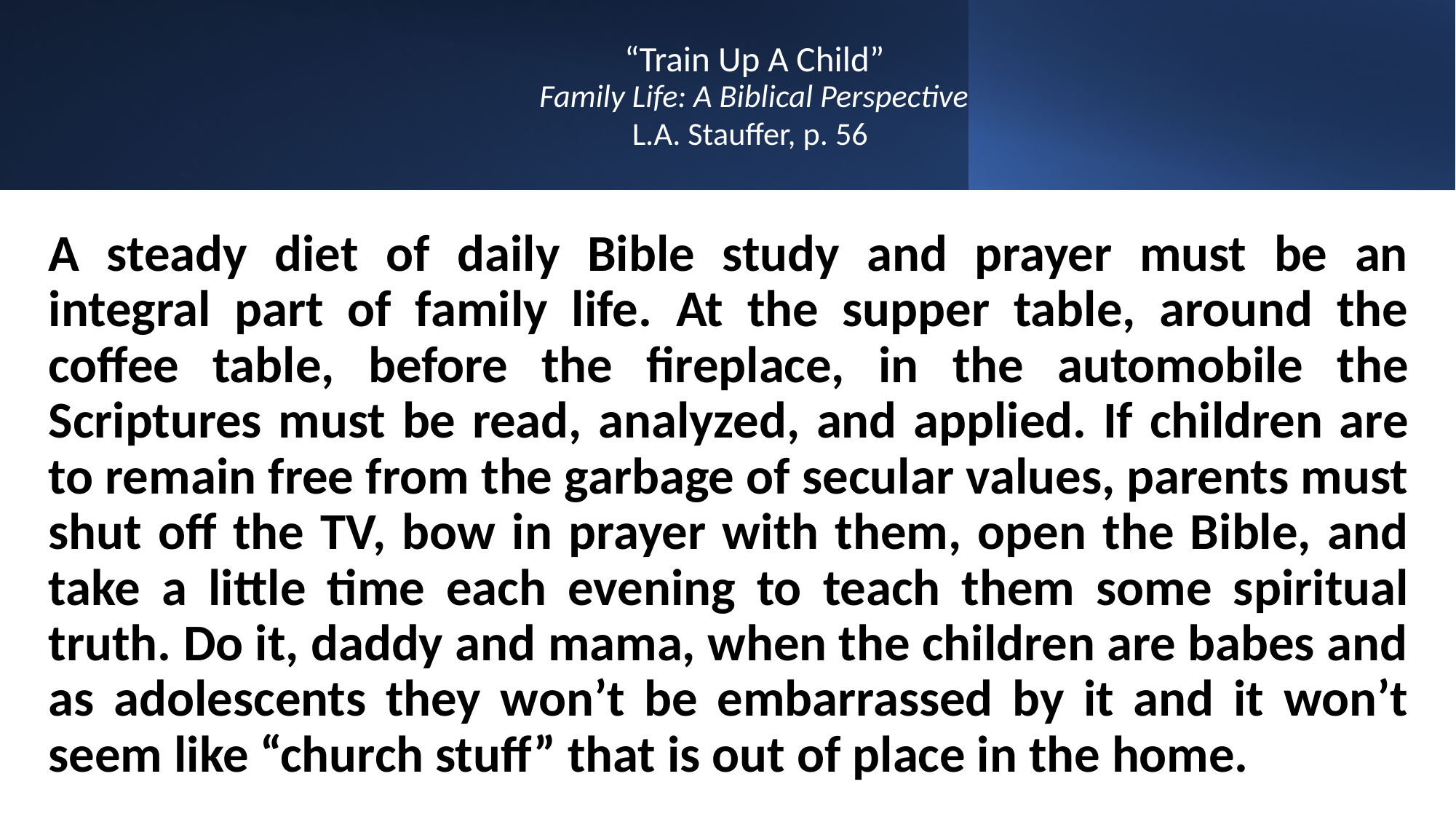

# “Train Up A Child” Family Life: A Biblical Perspective L.A. Stauffer, p. 56
A steady diet of daily Bible study and prayer must be an integral part of family life. At the supper table, around the coffee table, before the fireplace, in the automobile the Scriptures must be read, analyzed, and applied. If children are to remain free from the garbage of secular values, parents must shut off the TV, bow in prayer with them, open the Bible, and take a little time each evening to teach them some spiritual truth. Do it, daddy and mama, when the children are babes and as adolescents they won’t be embarrassed by it and it won’t seem like “church stuff” that is out of place in the home.